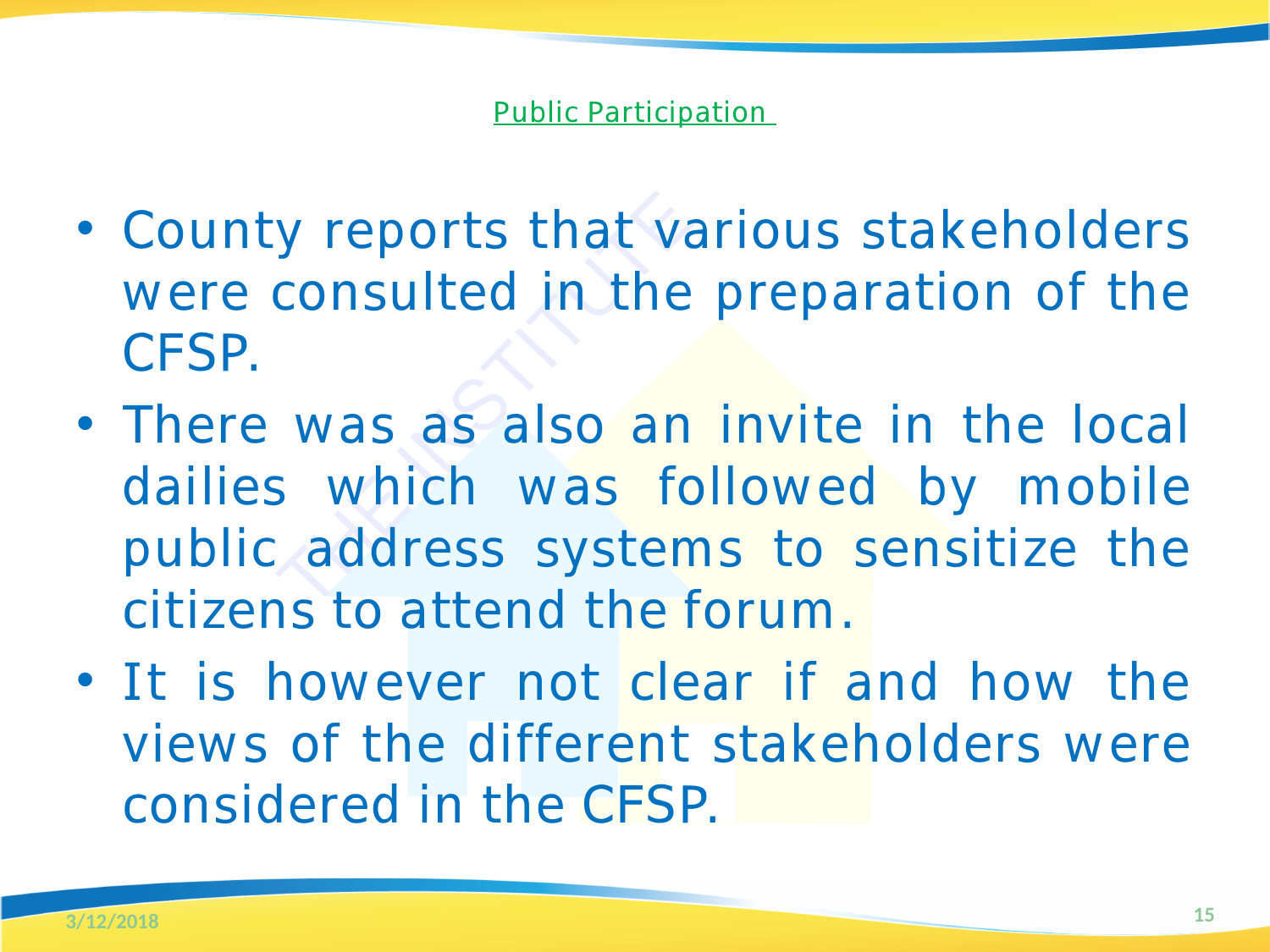

# Public Participation
County reports that various stakeholders were consulted in the preparation of the CFSP.
There was as also an invite in the local dailies which was followed by mobile public address systems to sensitize the citizens to attend the forum.
It is however not clear if and how the views of the different stakeholders were considered in the CFSP.

15
3/12/2018